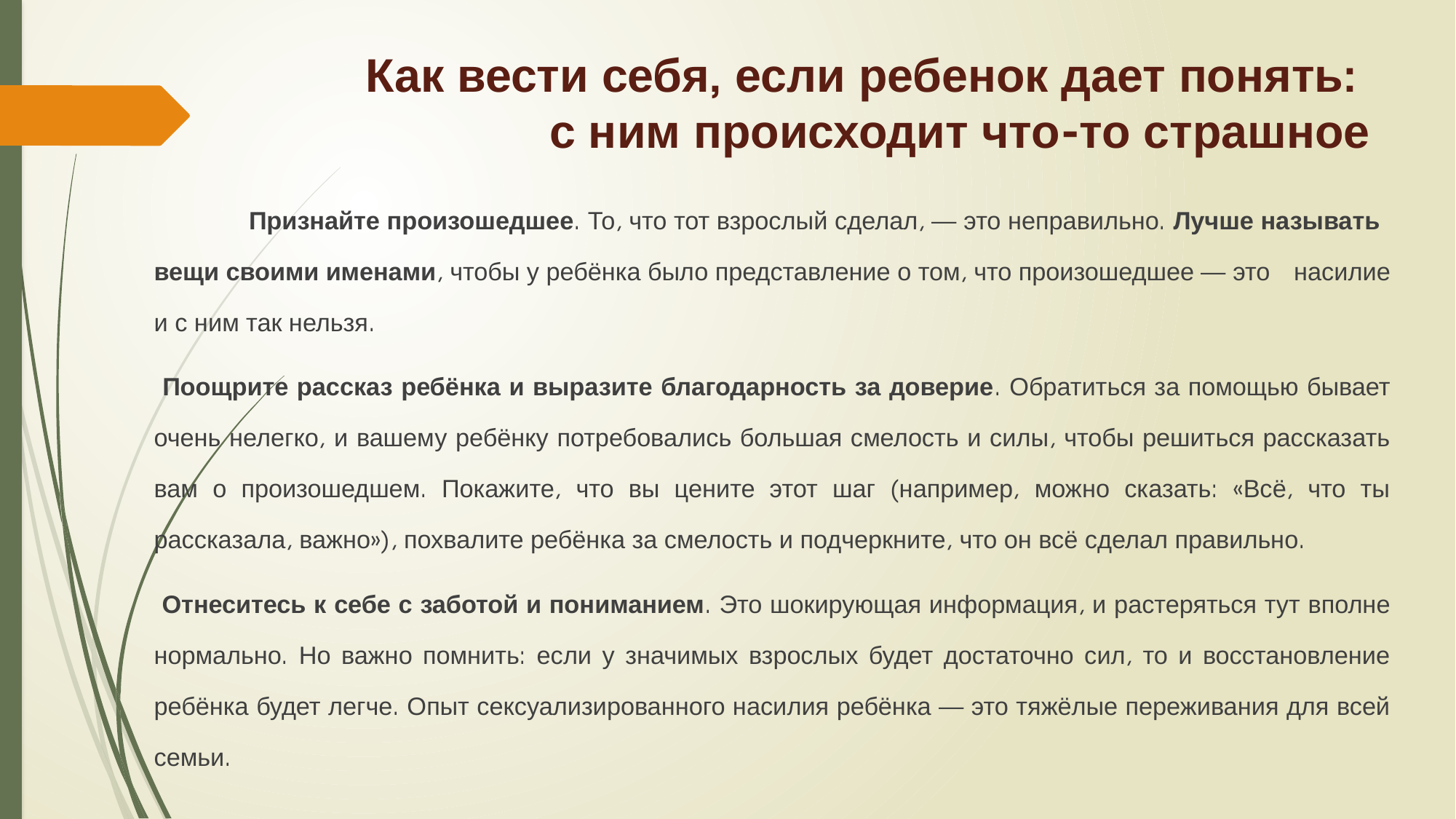

# Как вести себя, если ребенок дает понять: с ним происходит что-то страшное
	Признайте произошедшее. То, что тот взрослый сделал, — это неправильно. Лучше называть 	вещи своими именами, чтобы у ребёнка было представление о том, что произошедшее — это 	насилие и с ним так нельзя.
 Поощрите рассказ ребёнка и выразите благодарность за доверие. Обратиться за помощью бывает очень нелегко, и вашему ребёнку потребовались большая смелость и силы, чтобы решиться рассказать вам о произошедшем. Покажите, что вы цените этот шаг (например, можно сказать: «Всё, что ты рассказала, важно»), похвалите ребёнка за смелость и подчеркните, что он всё сделал правильно.
 Отнеситесь к себе с заботой и пониманием. Это шокирующая информация, и растеряться тут вполне нормально. Но важно помнить: если у значимых взрослых будет достаточно сил, то и восстановление ребёнка будет легче. Опыт сексуализированного насилия ребёнка — это тяжёлые переживания для всей семьи.